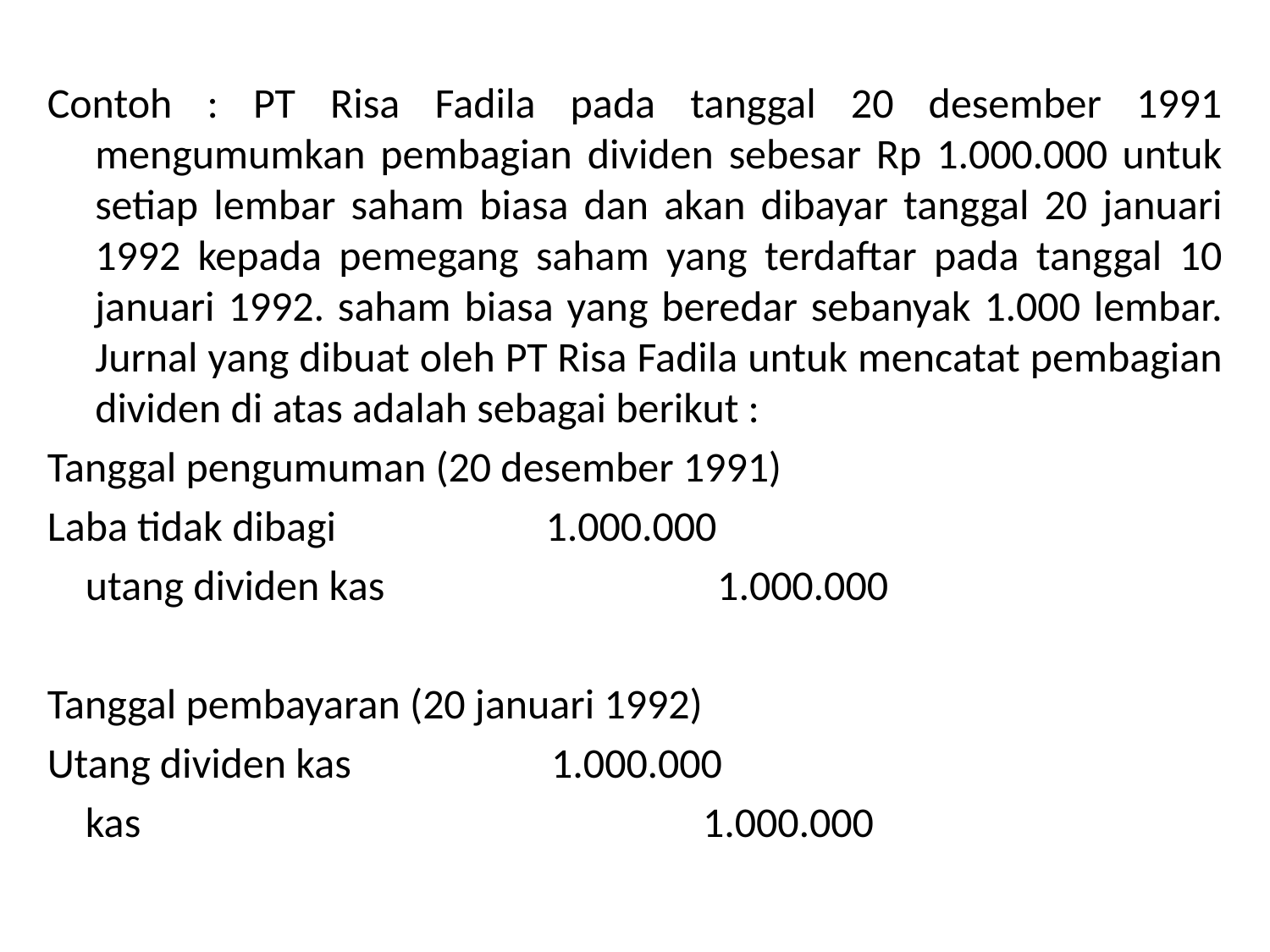

Contoh : PT Risa Fadila pada tanggal 20 desember 1991 mengumumkan pembagian dividen sebesar Rp 1.000.000 untuk setiap lembar saham biasa dan akan dibayar tanggal 20 januari 1992 kepada pemegang saham yang terdaftar pada tanggal 10 januari 1992. saham biasa yang beredar sebanyak 1.000 lembar. Jurnal yang dibuat oleh PT Risa Fadila untuk mencatat pembagian dividen di atas adalah sebagai berikut :
Tanggal pengumuman (20 desember 1991)
Laba tidak dibagi                      1.000.000
    utang dividen kas                                   1.000.000

Tanggal pembayaran (20 januari 1992)
Utang dividen kas                     1.000.000
    kas                                                           1.000.000